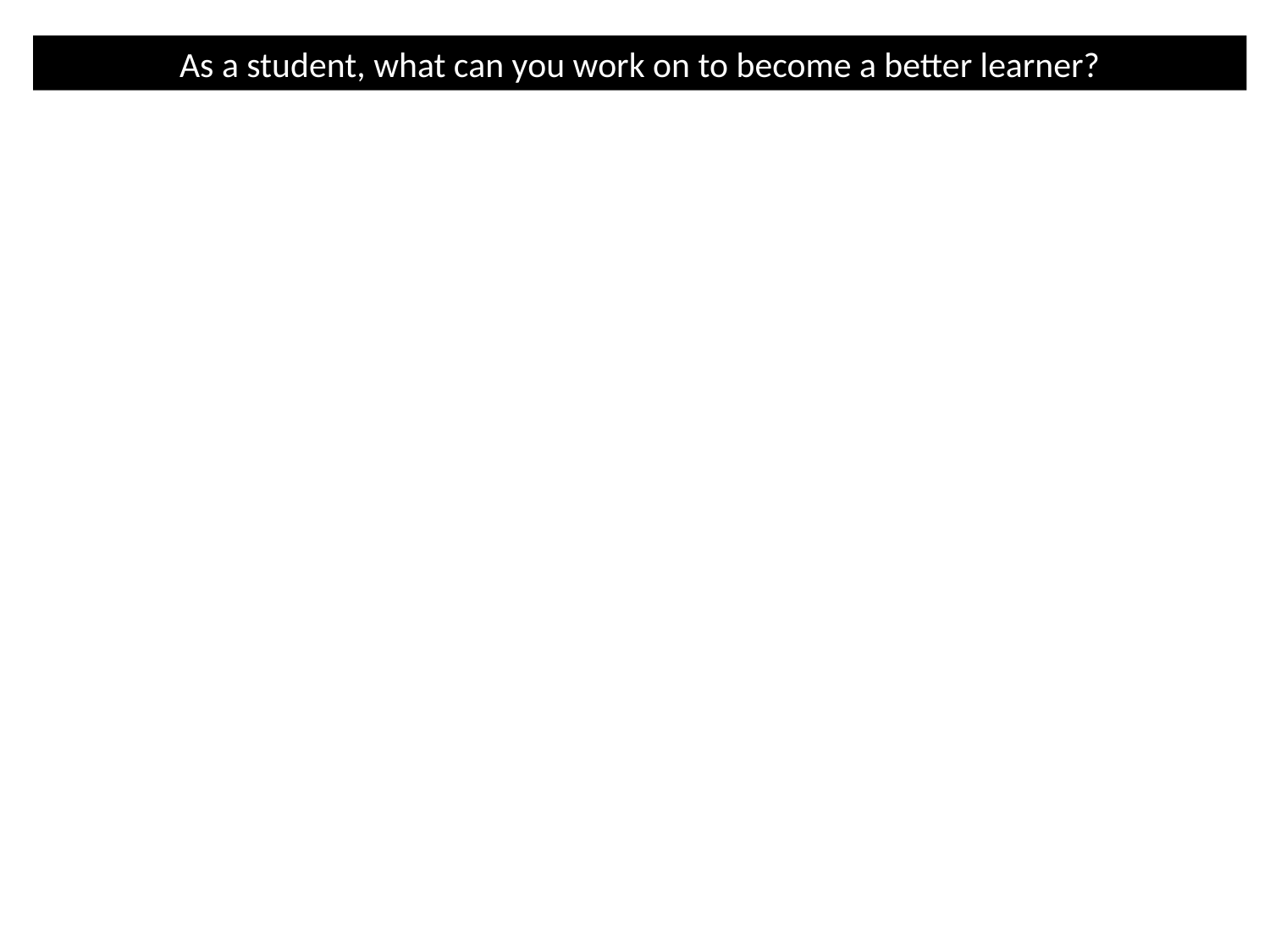

As a student, what can you work on to become a better learner?